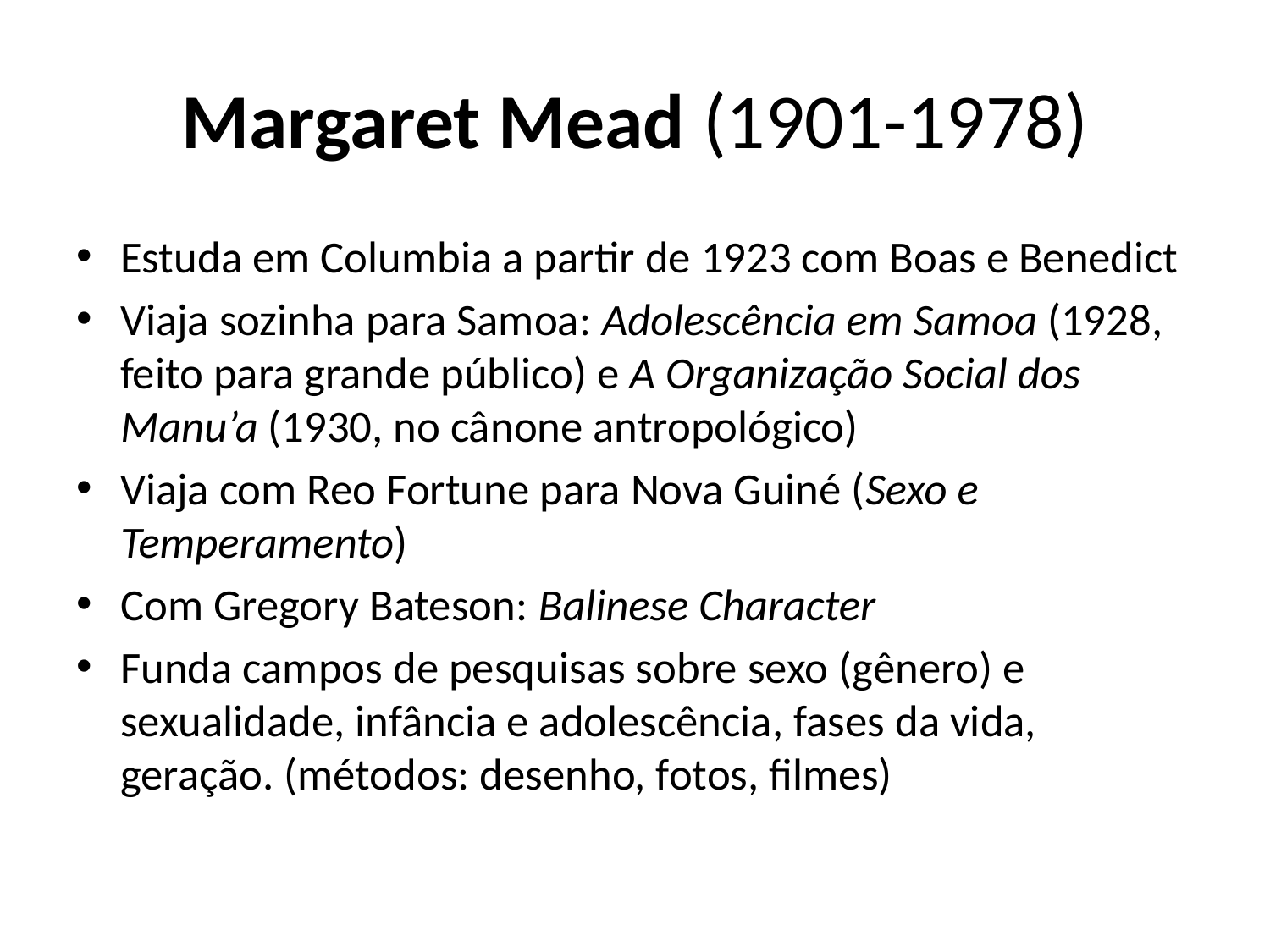

# Margaret Mead (1901-1978)
Estuda em Columbia a partir de 1923 com Boas e Benedict
Viaja sozinha para Samoa: Adolescência em Samoa (1928, feito para grande público) e A Organização Social dos Manu’a (1930, no cânone antropológico)
Viaja com Reo Fortune para Nova Guiné (Sexo e Temperamento)
Com Gregory Bateson: Balinese Character
Funda campos de pesquisas sobre sexo (gênero) e sexualidade, infância e adolescência, fases da vida, geração. (métodos: desenho, fotos, filmes)